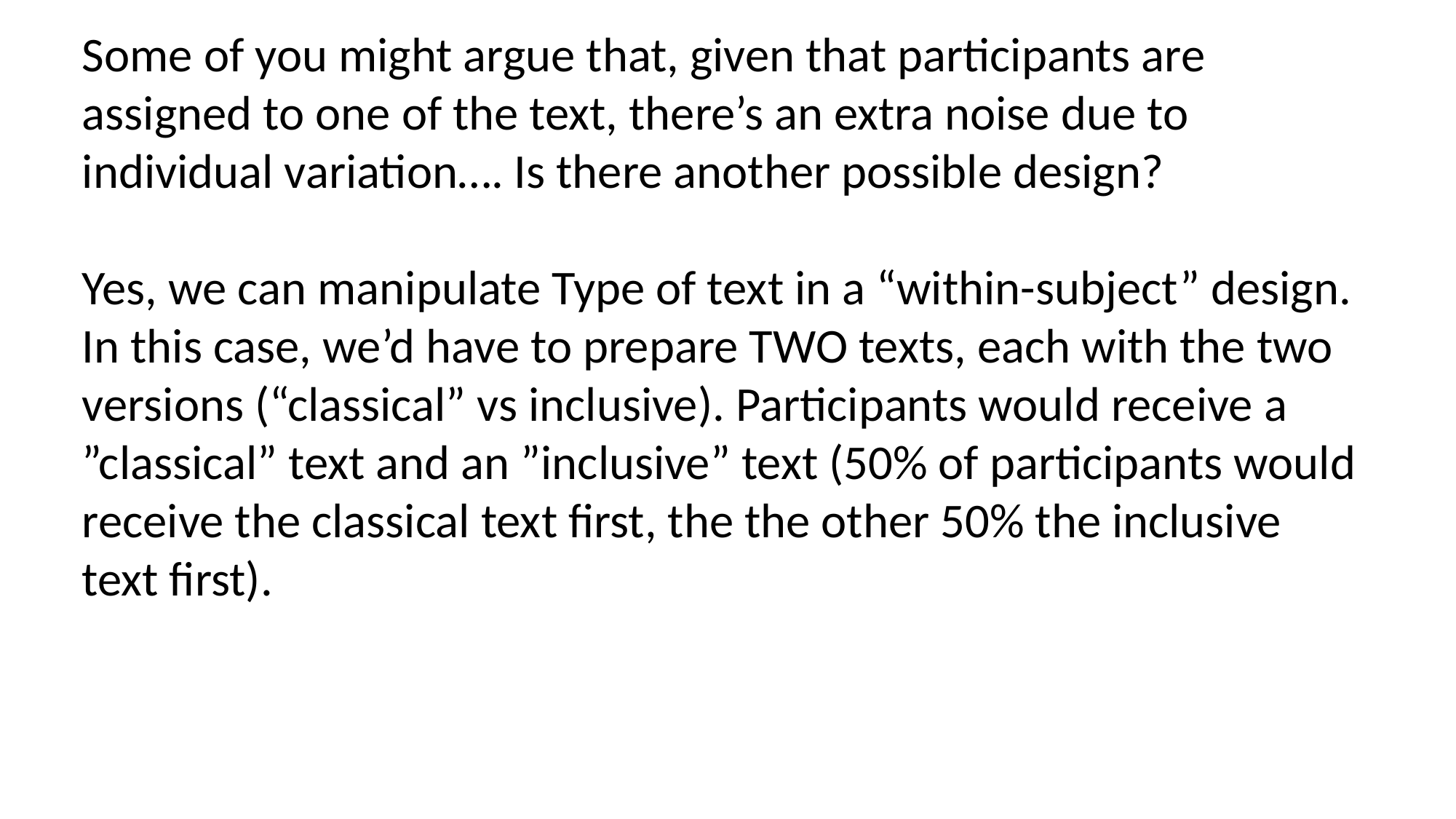

Some of you might argue that, given that participants are assigned to one of the text, there’s an extra noise due to individual variation…. Is there another possible design?

Yes, we can manipulate Type of text in a “within-subject” design. In this case, we’d have to prepare TWO texts, each with the two versions (“classical” vs inclusive). Participants would receive a ”classical” text and an ”inclusive” text (50% of participants would receive the classical text first, the the other 50% the inclusive text first).